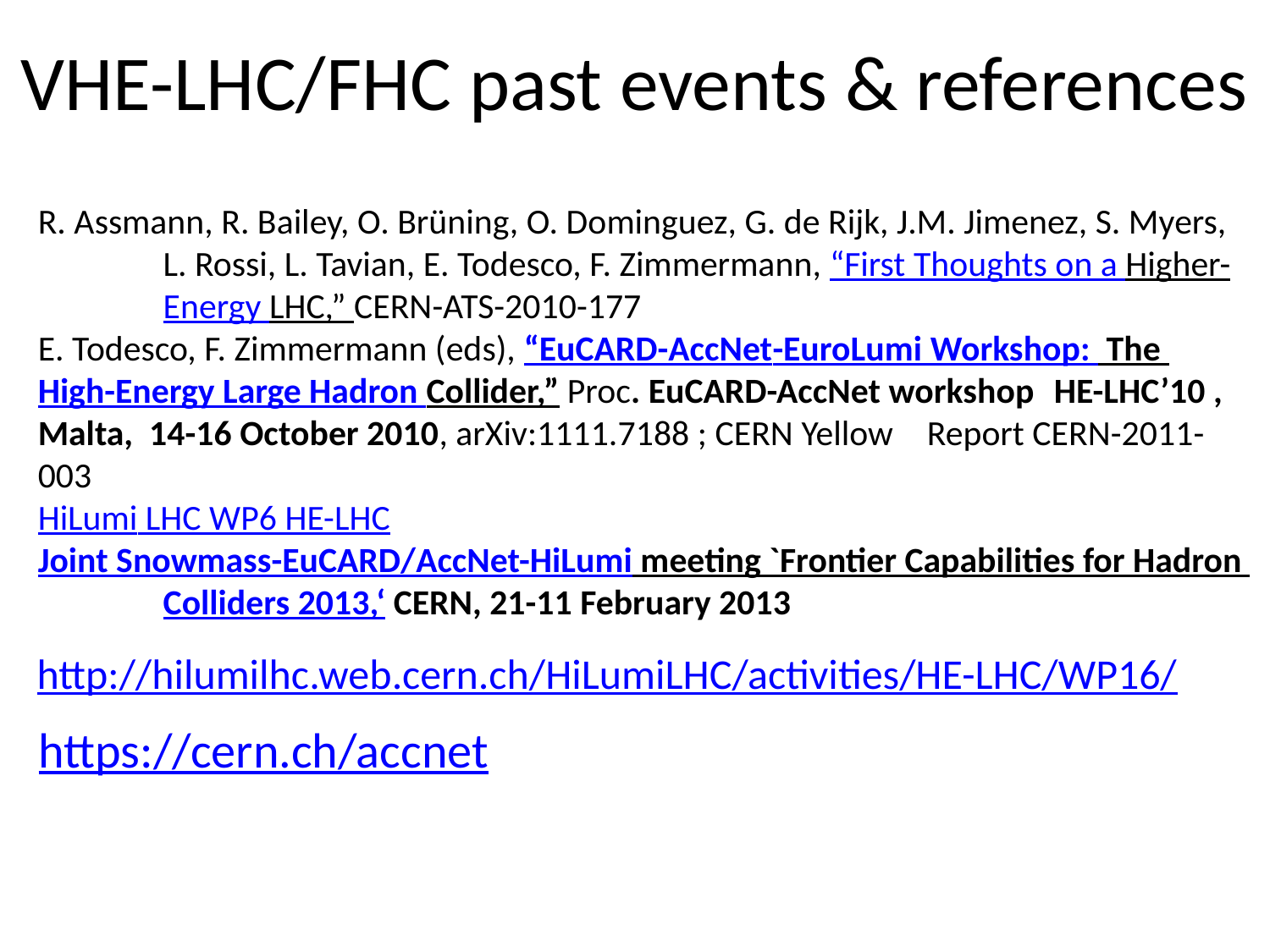

# VHE-LHC/FHC past events & references
R. Assmann, R. Bailey, O. Brüning, O. Dominguez, G. de Rijk, J.M. Jimenez, S. Myers, 	L. Rossi, L. Tavian, E. Todesco, F. Zimmermann, “First Thoughts on a Higher-	Energy LHC,” CERN-ATS-2010-177
E. Todesco, F. Zimmermann (eds), “EuCARD-AccNet-EuroLumi Workshop:  The 	High-Energy Large Hadron Collider,” Proc. EuCARD-AccNet workshop 	HE-LHC’10 , Malta,  14-16 October 2010, arXiv:1111.7188 ; CERN Yellow 	Report CERN-2011-003
HiLumi LHC WP6 HE-LHC
Joint Snowmass-EuCARD/AccNet-HiLumi meeting `Frontier Capabilities for Hadron 	Colliders 2013,‘ CERN, 21-11 February 2013

http://hilumilhc.web.cern.ch/HiLumiLHC/activities/HE-LHC/WP16/

https://cern.ch/accnet